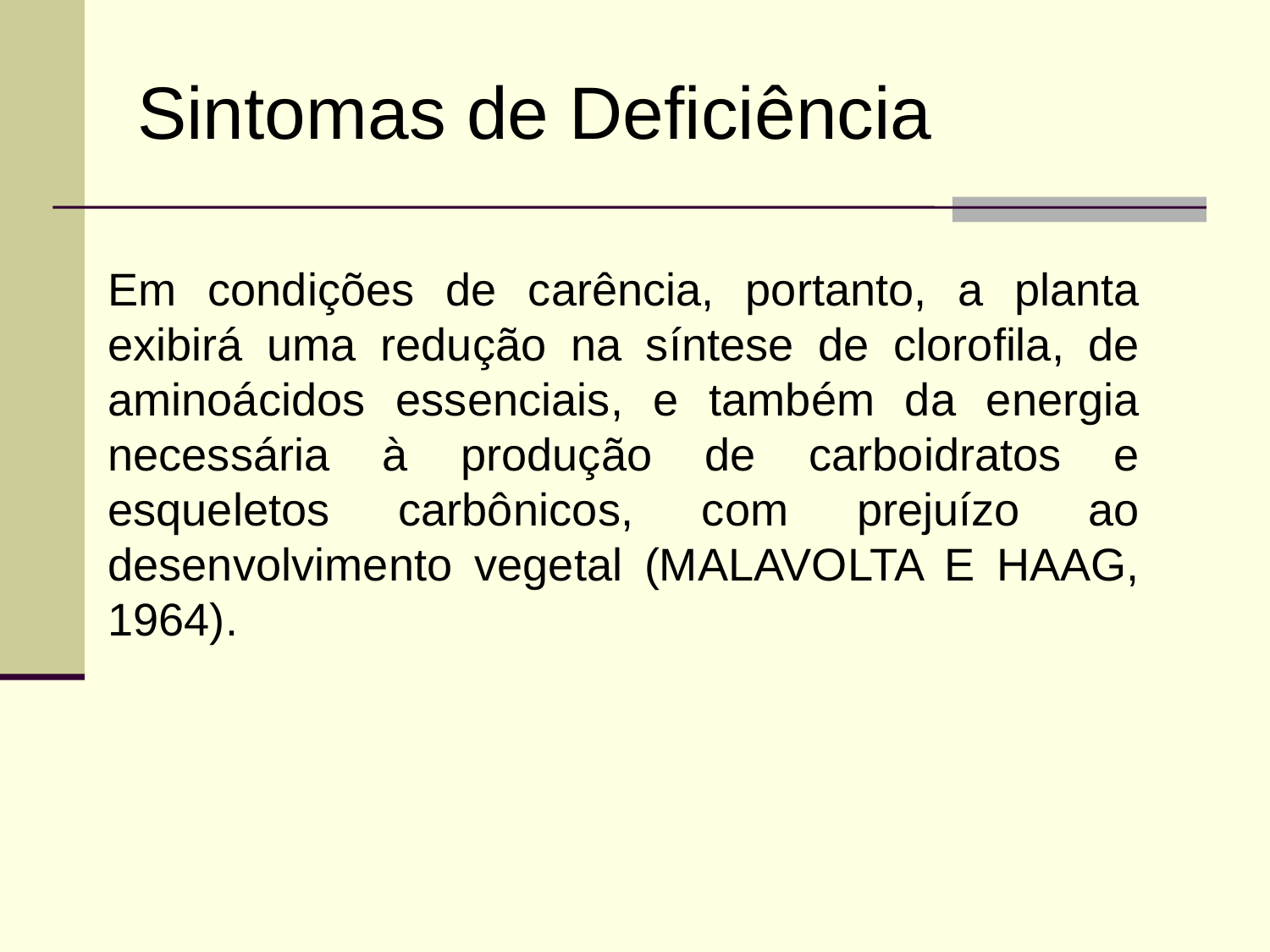

Sintomas de Deficiência
Em condições de carência, portanto, a planta exibirá uma redução na síntese de clorofila, de aminoácidos essenciais, e também da energia necessária à produção de carboidratos e esqueletos carbônicos, com prejuízo ao desenvolvimento vegetal (MALAVOLTA E HAAG, 1964).